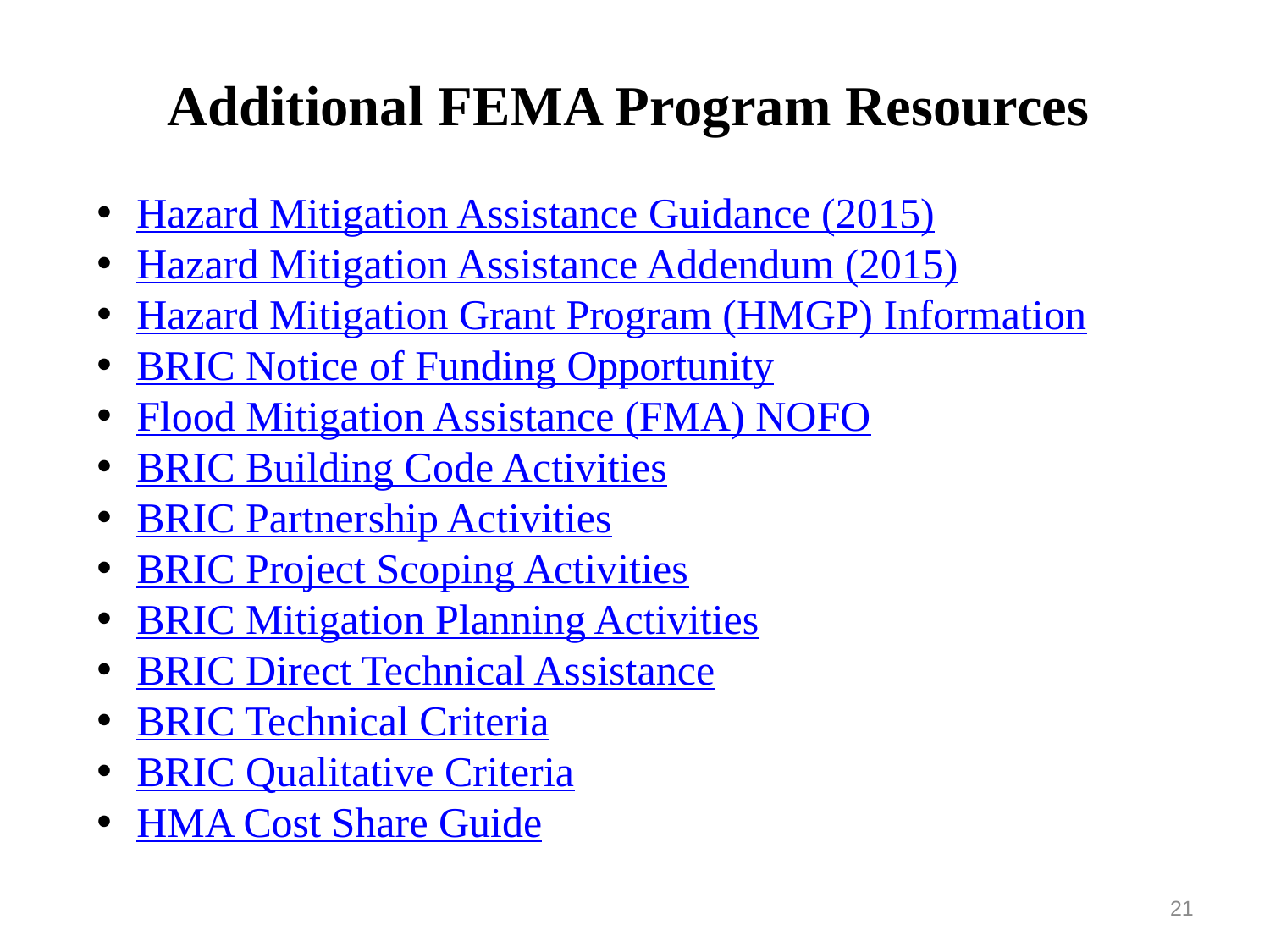

Additional FEMA Program Resources
Hazard Mitigation Assistance Guidance (2015)
Hazard Mitigation Assistance Addendum (2015)
Hazard Mitigation Grant Program (HMGP) Information
BRIC Notice of Funding Opportunity
Flood Mitigation Assistance (FMA) NOFO
BRIC Building Code Activities
BRIC Partnership Activities
BRIC Project Scoping Activities
BRIC Mitigation Planning Activities
BRIC Direct Technical Assistance
BRIC Technical Criteria
BRIC Qualitative Criteria
HMA Cost Share Guide

21